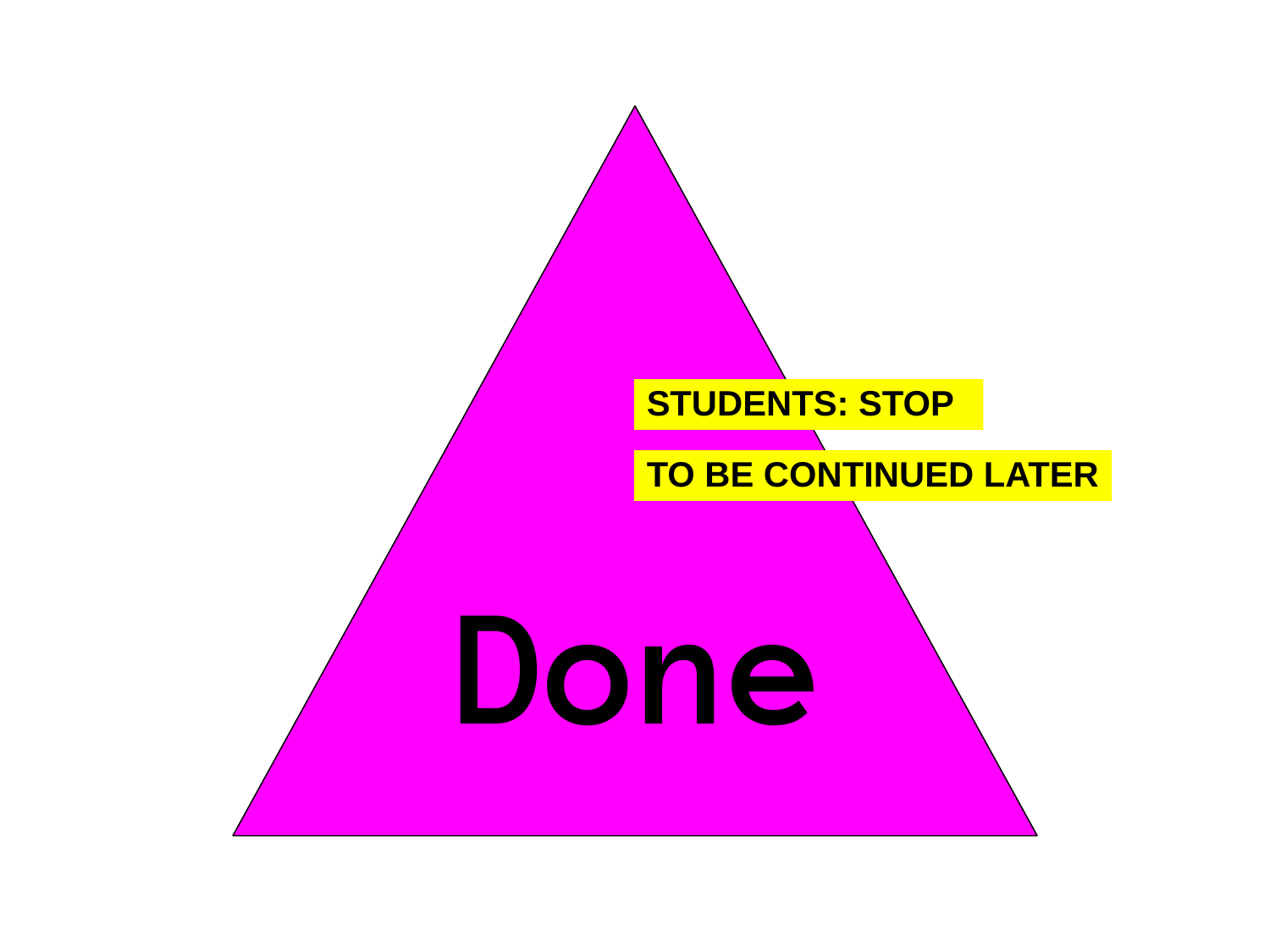

"" is followed by “hi”.
STUDENTS: STOP
TO BE CONTINUED LATER
Done